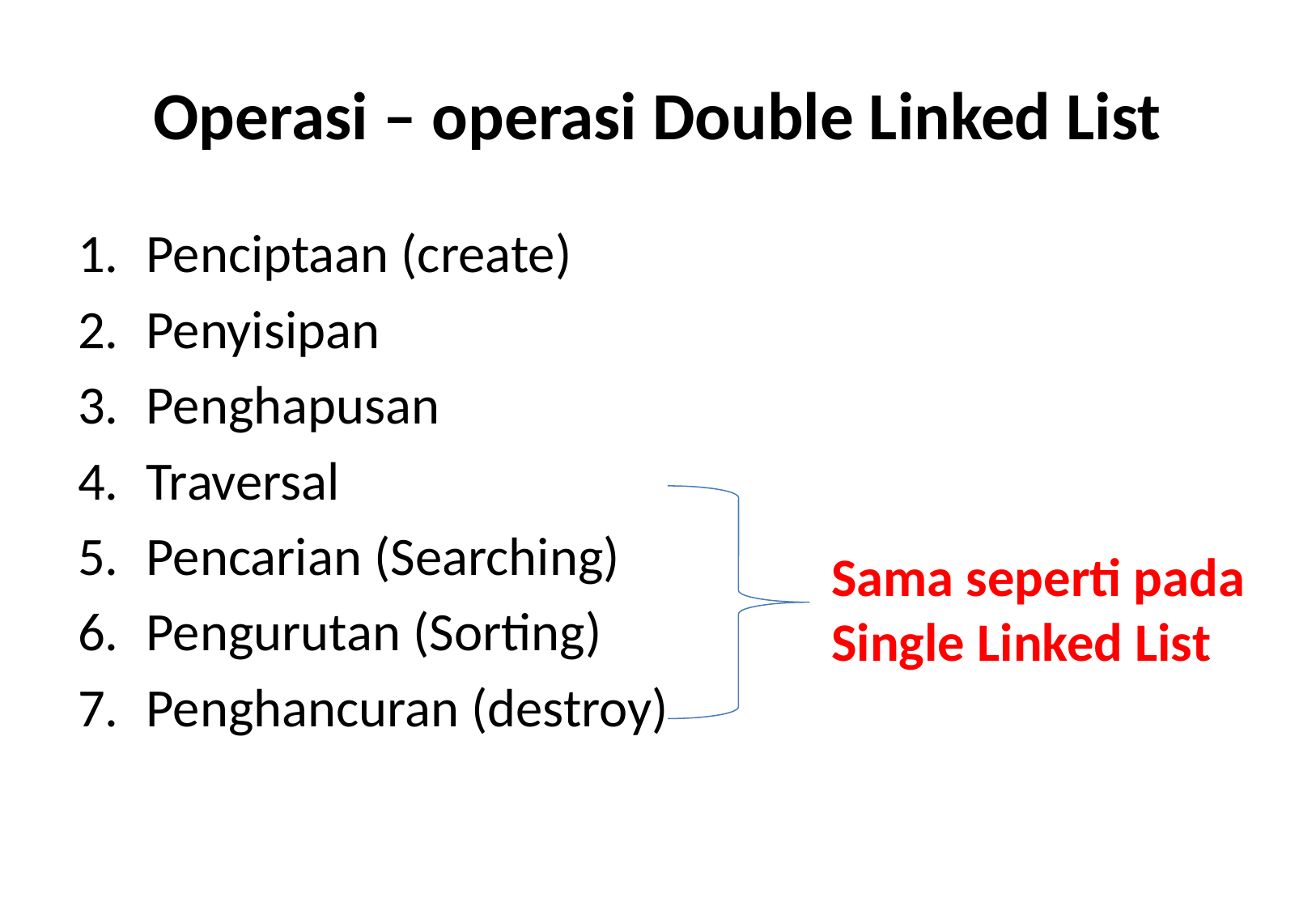

# Operasi – operasi Double Linked List
Penciptaan (create)
Penyisipan
Penghapusan
Traversal
Pencarian (Searching)
Pengurutan (Sorting)
Penghancuran (destroy)

Sama seperti pada Single Linked List